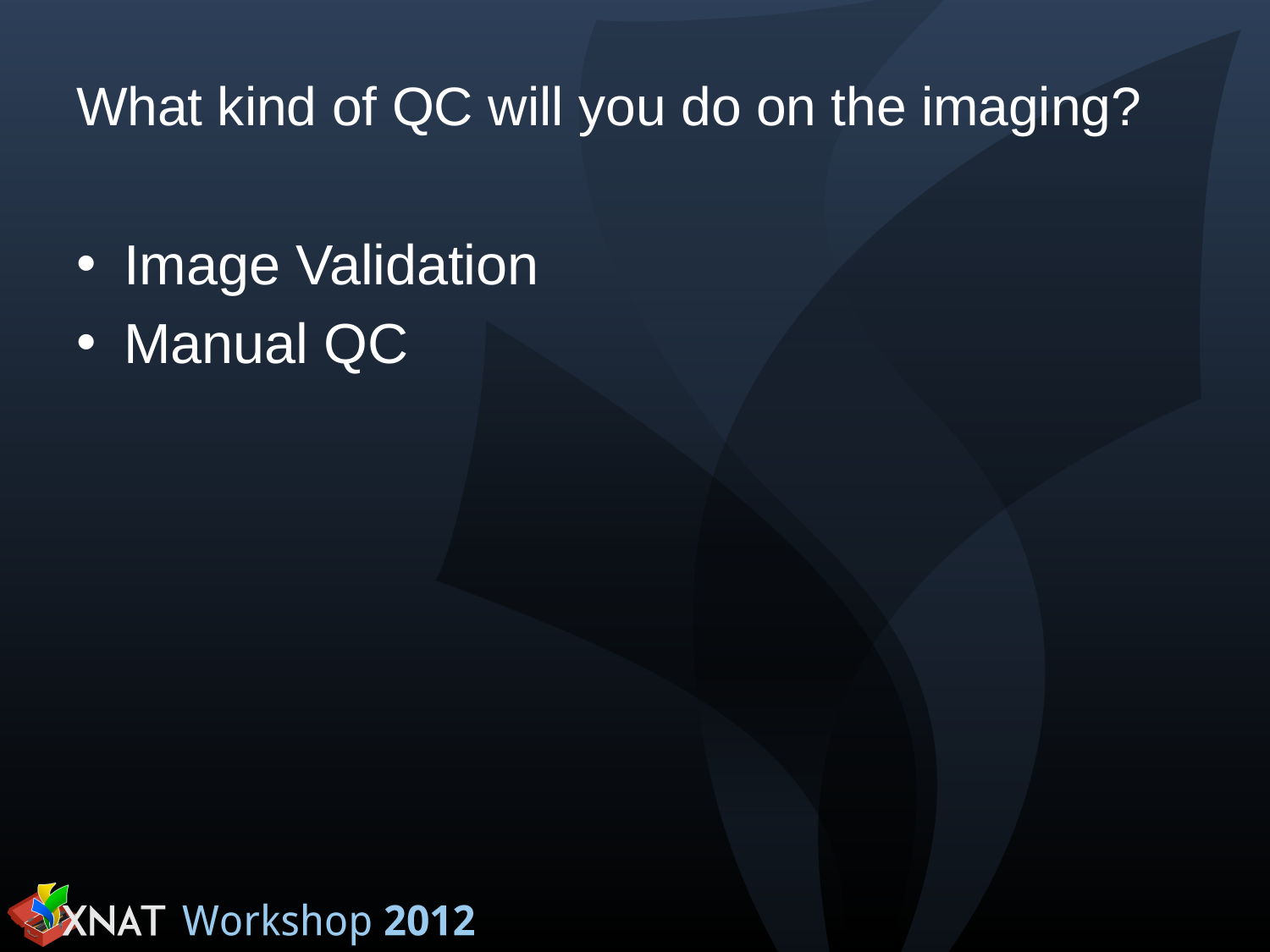

# What kind of QC will you do on the imaging?
Image Validation
Manual QC